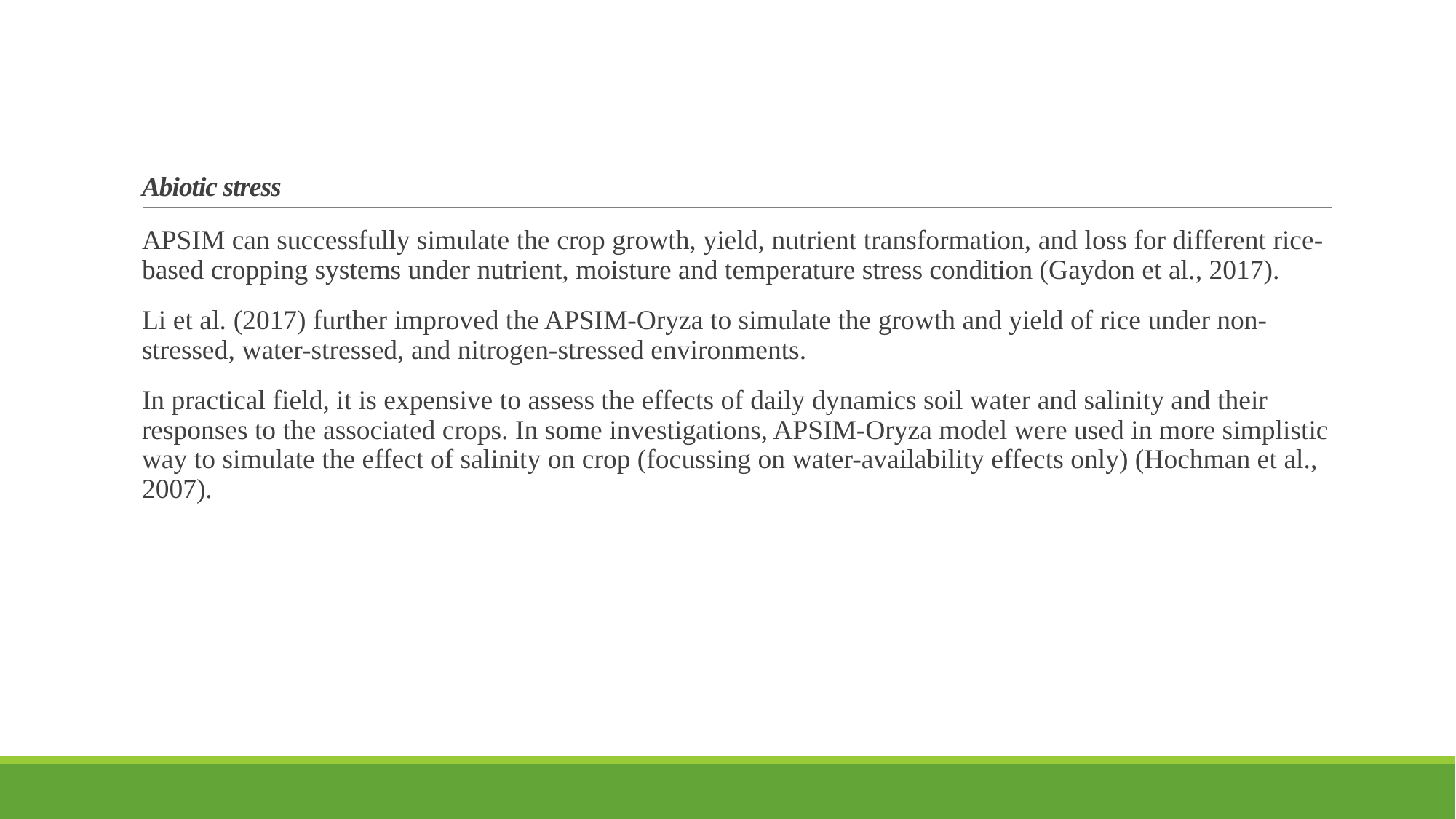

# Abiotic stress
APSIM can successfully simulate the crop growth, yield, nutrient transformation, and loss for different rice-based cropping systems under nutrient, moisture and temperature stress condition (Gaydon et al., 2017).
Li et al. (2017) further improved the APSIM-Oryza to simulate the growth and yield of rice under non-stressed, water-stressed, and nitrogen-stressed environments.
In practical field, it is expensive to assess the effects of daily dynamics soil water and salinity and their responses to the associated crops. In some investigations, APSIM-Oryza model were used in more simplistic way to simulate the effect of salinity on crop (focussing on water-availability effects only) (Hochman et al., 2007).